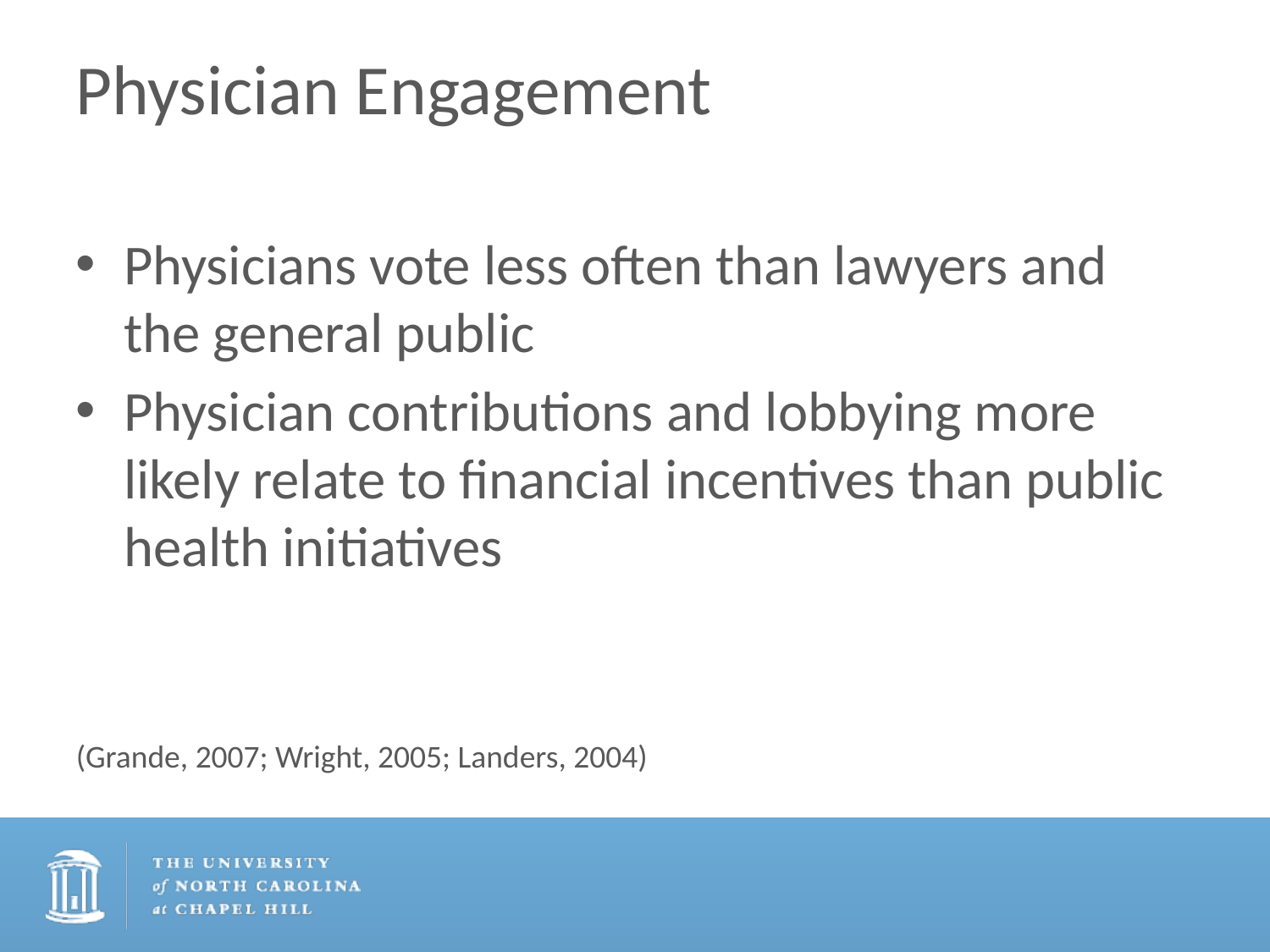

# Physician Engagement
Physicians vote less often than lawyers and the general public
Physician contributions and lobbying more likely relate to financial incentives than public health initiatives

								(Grande, 2007; Wright, 2005; Landers, 2004)